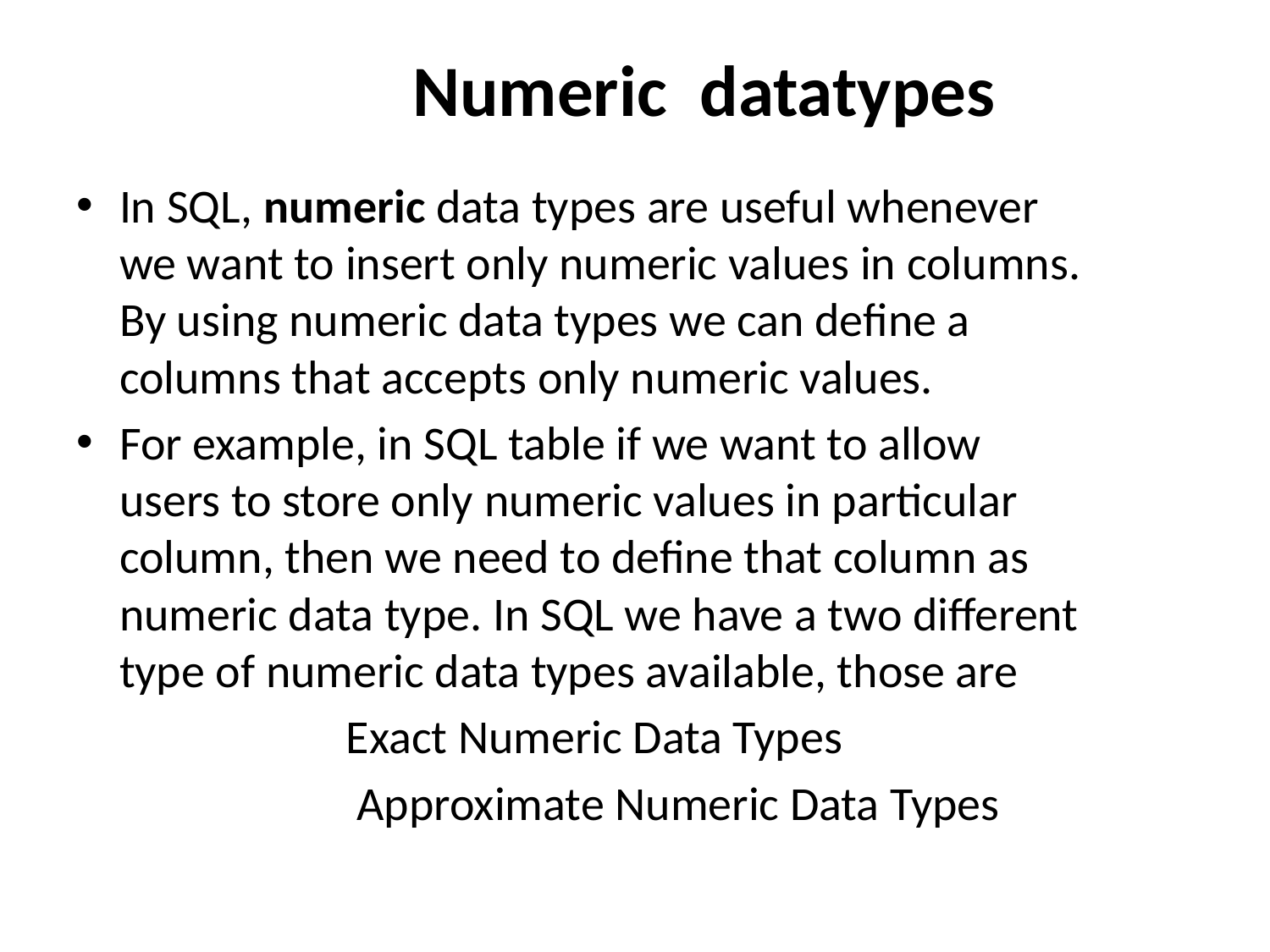

# Numeric  datatypes
In SQL, numeric data types are useful whenever we want to insert only numeric values in columns. By using numeric data types we can define a columns that accepts only numeric values.
For example, in SQL table if we want to allow users to store only numeric values in particular column, then we need to define that column as numeric data type. In SQL we have a two different type of numeric data types available, those are
                         Exact Numeric Data Types
                          Approximate Numeric Data Types